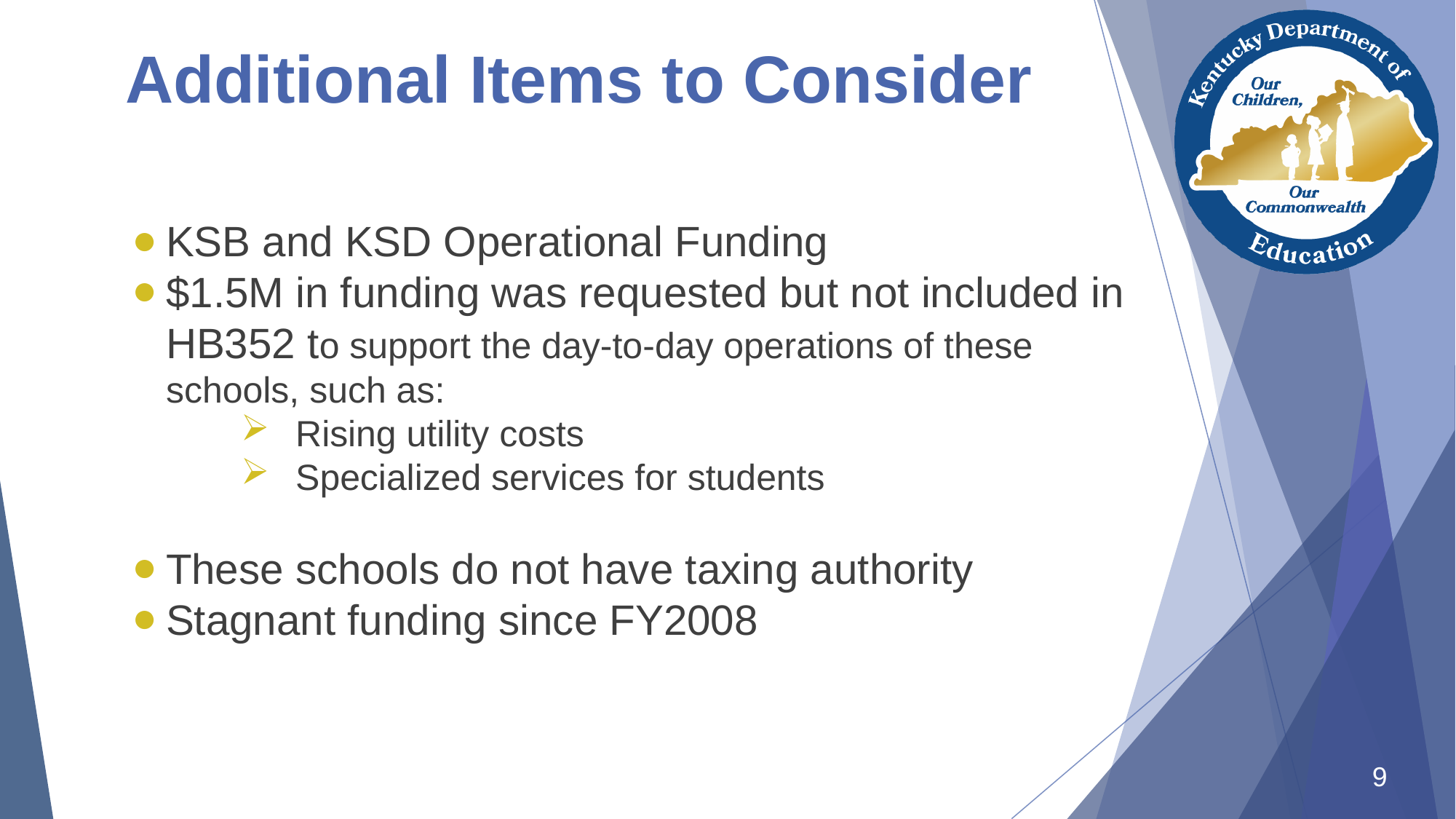

# Additional Items to Consider
KSB and KSD Operational Funding
$1.5M in funding was requested but not included in HB352 to support the day-to-day operations of these schools, such as:
Rising utility costs
Specialized services for students

These schools do not have taxing authority
Stagnant funding since FY2008

9